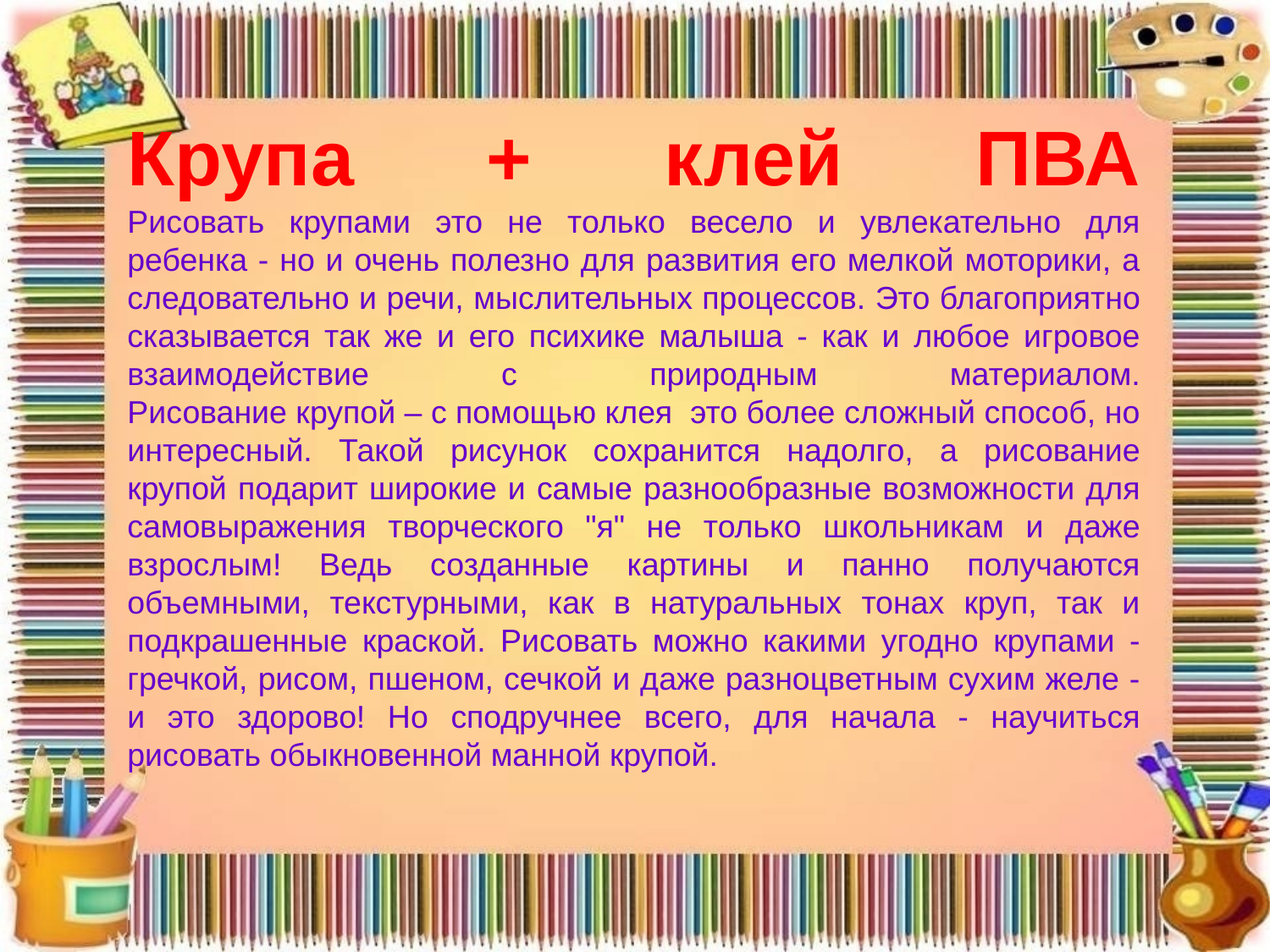

# Крупа + клей ПВА Рисовать крупами это не только весело и увлекательно для ребенка - но и очень полезно для развития его мелкой моторики, а следовательно и речи, мыслительных процессов. Это благоприятно сказывается так же и его психике малыша - как и любое игровое взаимодействие с природным материалом. Рисование крупой – с помощью клея  это более сложный способ, но интересный. Такой рисунок сохранится надолго, а рисование крупой подарит широкие и самые разнообразные возможности для самовыражения творческого "я" не только школьникам и даже взрослым! Ведь созданные картины и панно получаются объемными, текстурными, как в натуральных тонах круп, так и подкрашенные краской. Рисовать можно какими угодно крупами - гречкой, рисом, пшеном, сечкой и даже разноцветным сухим желе - и это здорово! Но сподручнее всего, для начала - научиться рисовать обыкновенной манной крупой.